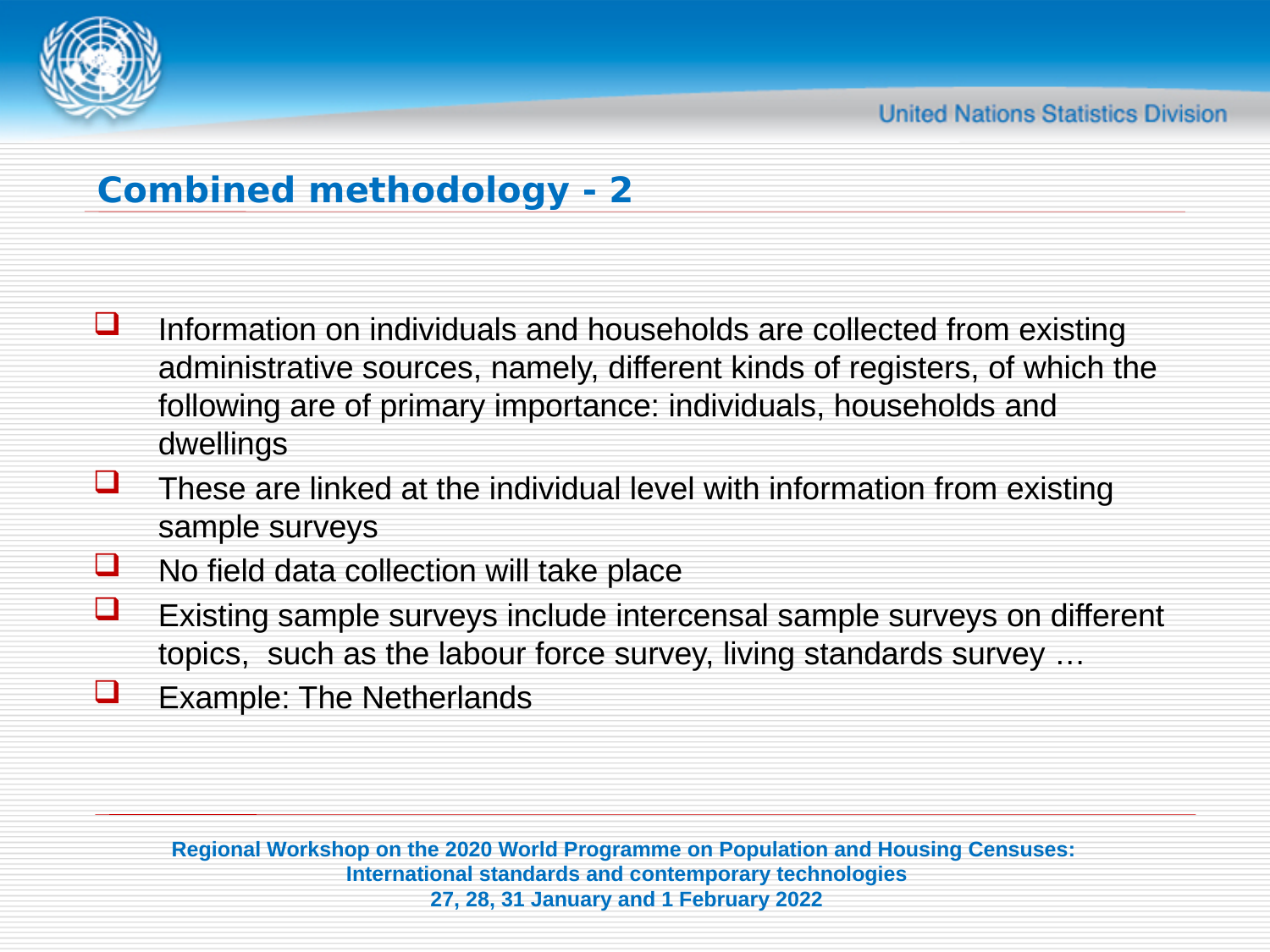

# Combined methodology - 2

Information on individuals and households are collected from existing administrative sources, namely, different kinds of registers, of which the following are of primary importance: individuals, households and dwellings
These are linked at the individual level with information from existing sample surveys
No field data collection will take place
Existing sample surveys include intercensal sample surveys on different topics,  such as the labour force survey, living standards survey …
Example: The Netherlands